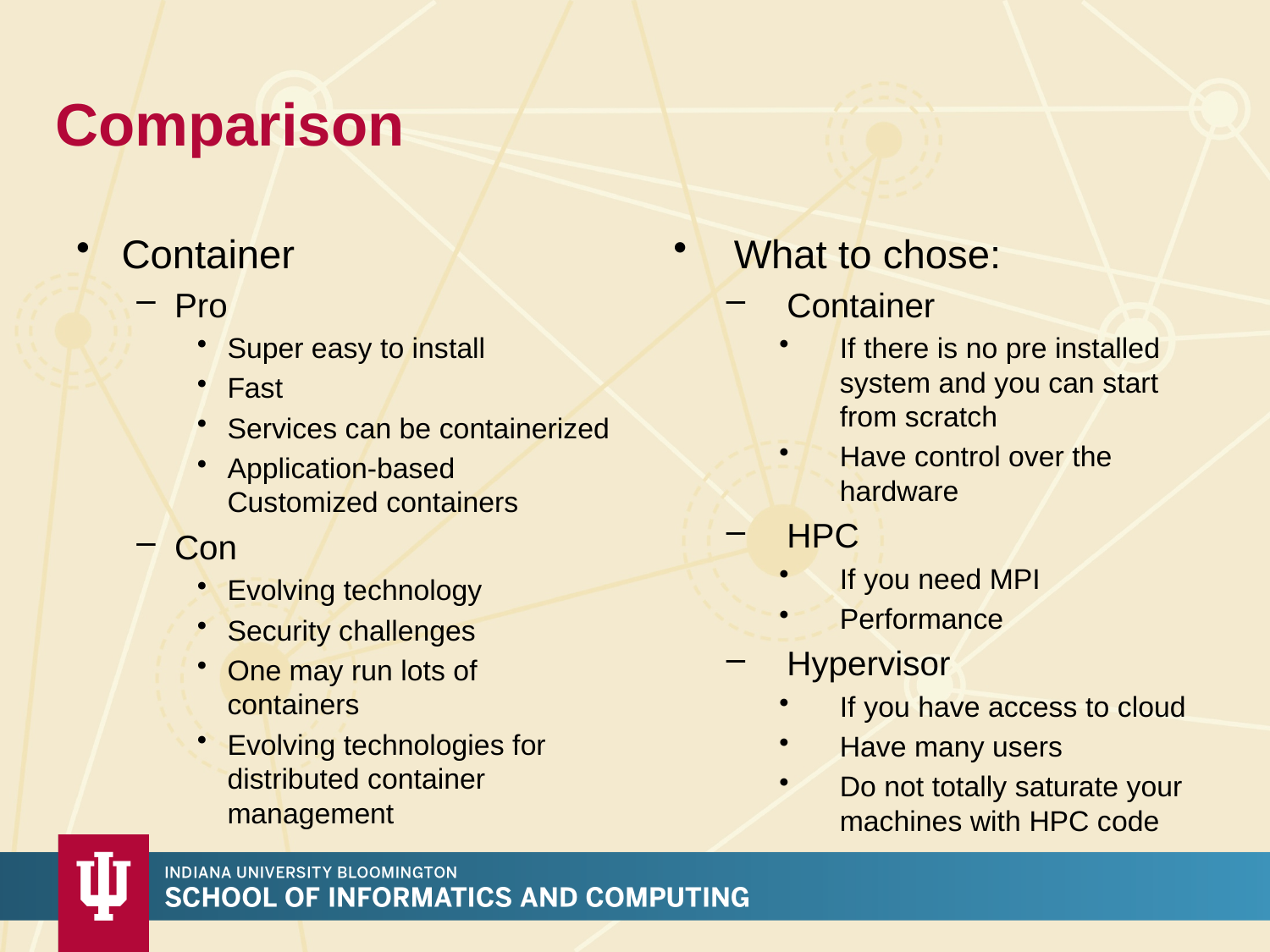

# Comparison
Container
Pro
Super easy to install
Fast
Services can be containerized
Application-based Customized containers
Con
Evolving technology
Security challenges
One may run lots of containers
Evolving technologies for distributed container management
What to chose:
Container
If there is no pre installed system and you can start from scratch
Have control over the hardware
HPC
If you need MPI
Performance
Hypervisor
If you have access to cloud
Have many users
Do not totally saturate your machines with HPC code